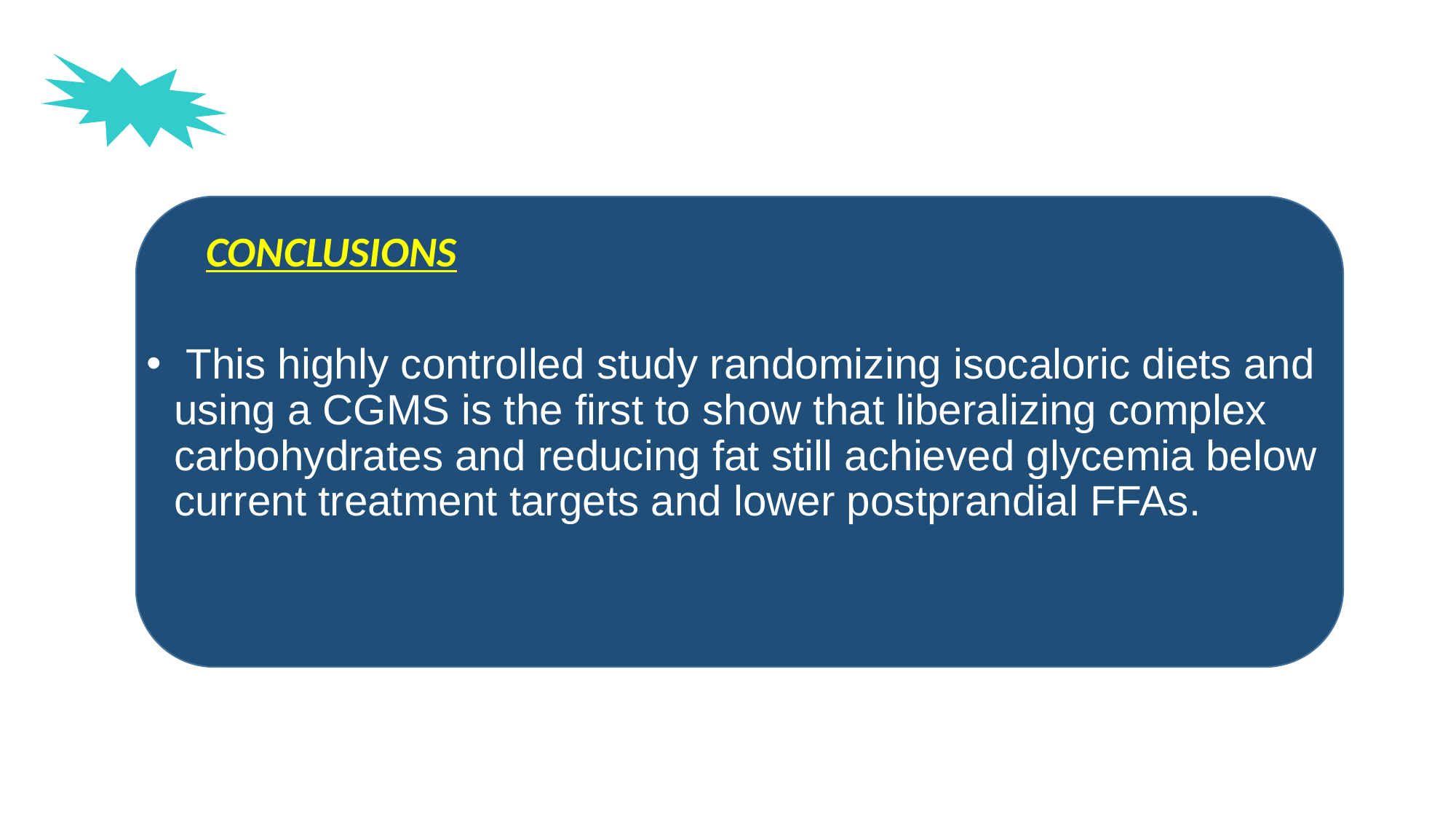

CONCLUSIONS
 This highly controlled study randomizing isocaloric diets and using a CGMS is the first to show that liberalizing complex carbohydrates and reducing fat still achieved glycemia below current treatment targets and lower postprandial FFAs.